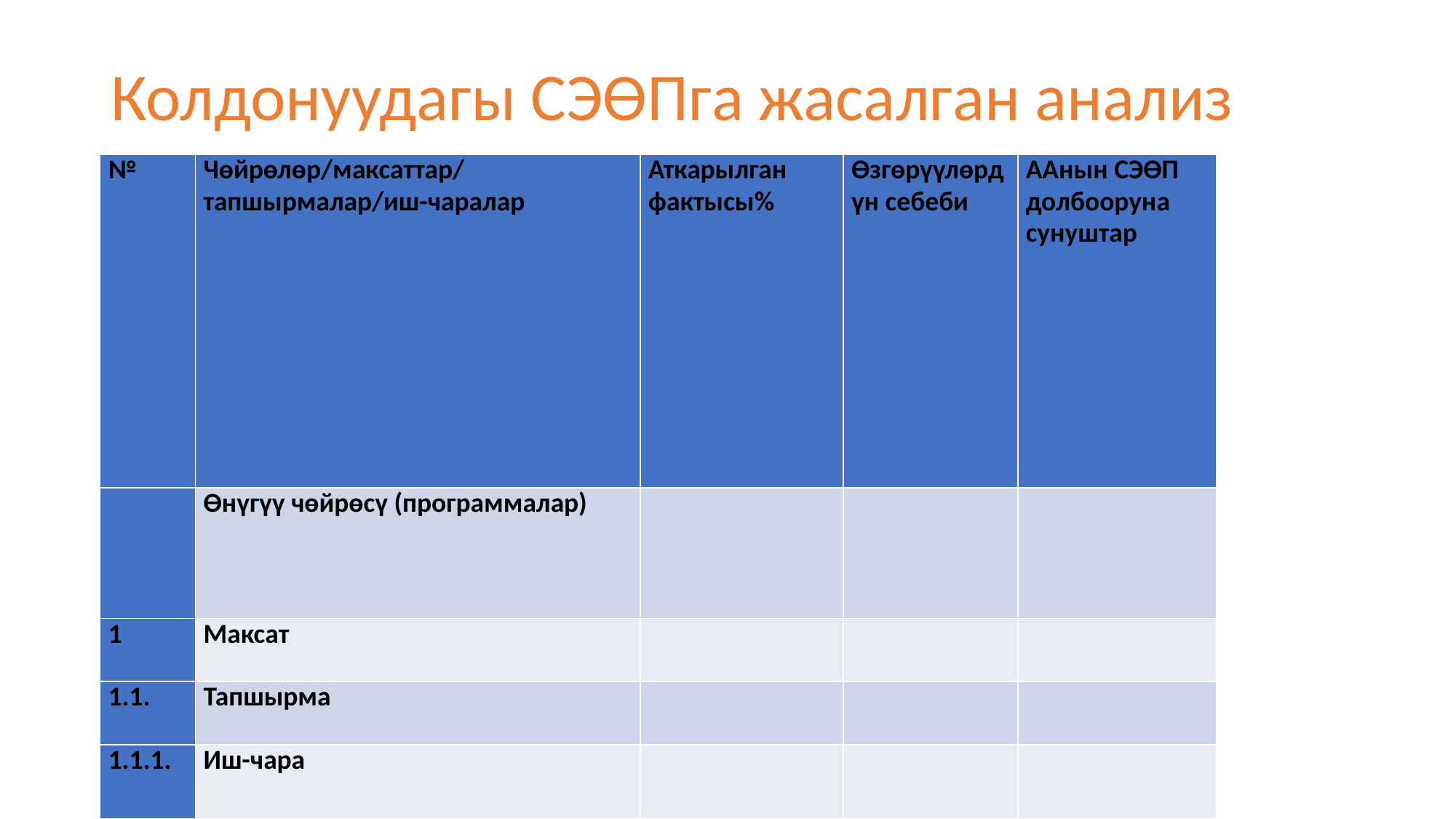

# Колдонуудагы СЭӨПга жасалган анализ
| № | Чөйрөлөр/максаттар/тапшырмалар/иш-чаралар | Аткарылган фактысы% | Өзгөрүүлөрдүн себеби | ААнын СЭӨП долбооруна сунуштар |
| --- | --- | --- | --- | --- |
|  | Өнүгүү чөйрөсү (программалар) |  |  |  |
| 1 | Максат |  |  |  |
| 1.1. | Тапшырма |  |  |  |
| 1.1.1. | Иш-чара |  |  |  |